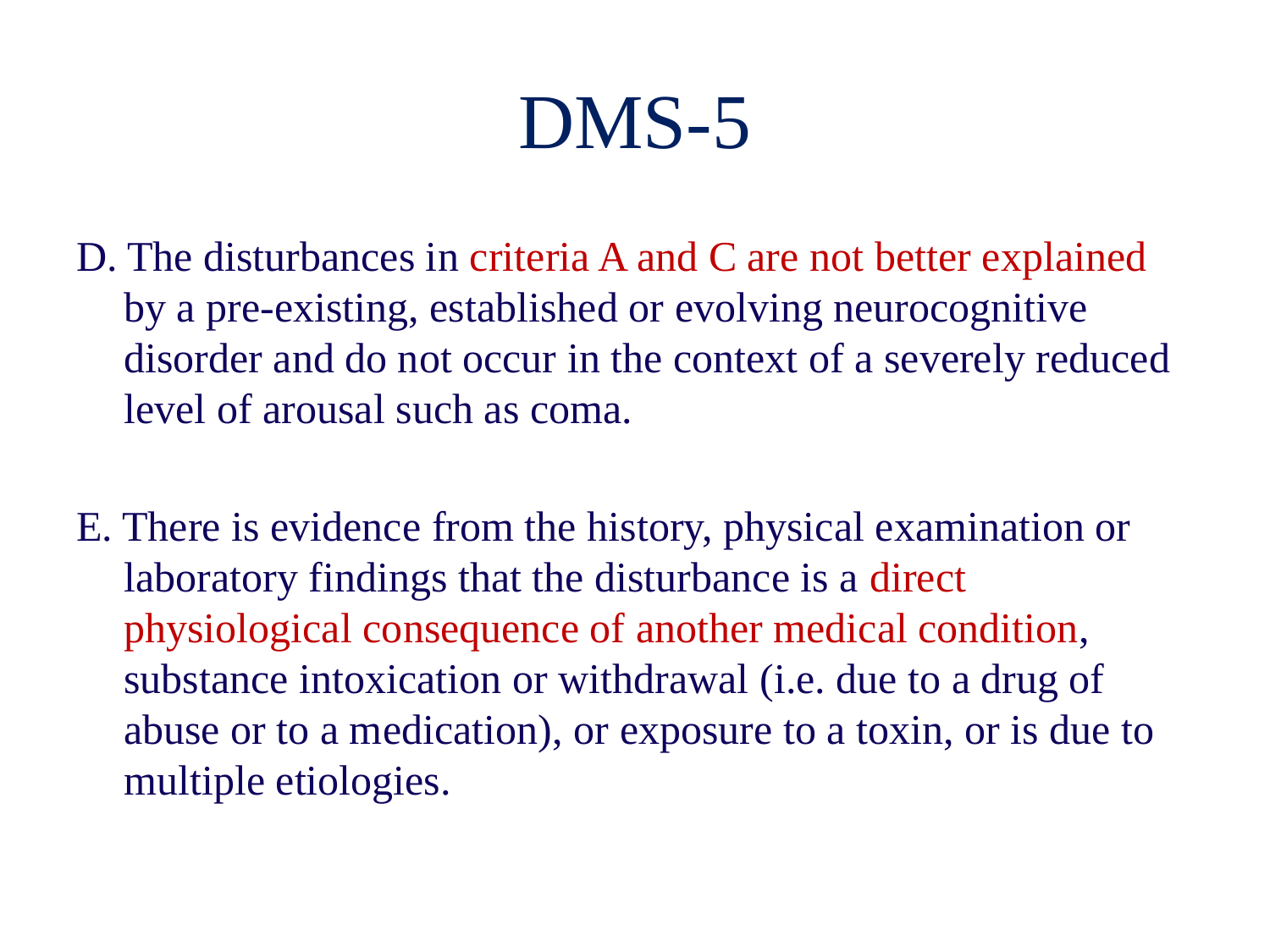

# DMS-5
D. The disturbances in criteria A and C are not better explained by a pre-existing, established or evolving neurocognitive disorder and do not occur in the context of a severely reduced level of arousal such as coma.

E. There is evidence from the history, physical examination or laboratory findings that the disturbance is a direct physiological consequence of another medical condition, substance intoxication or withdrawal (i.e. due to a drug of abuse or to a medication), or exposure to a toxin, or is due to multiple etiologies.